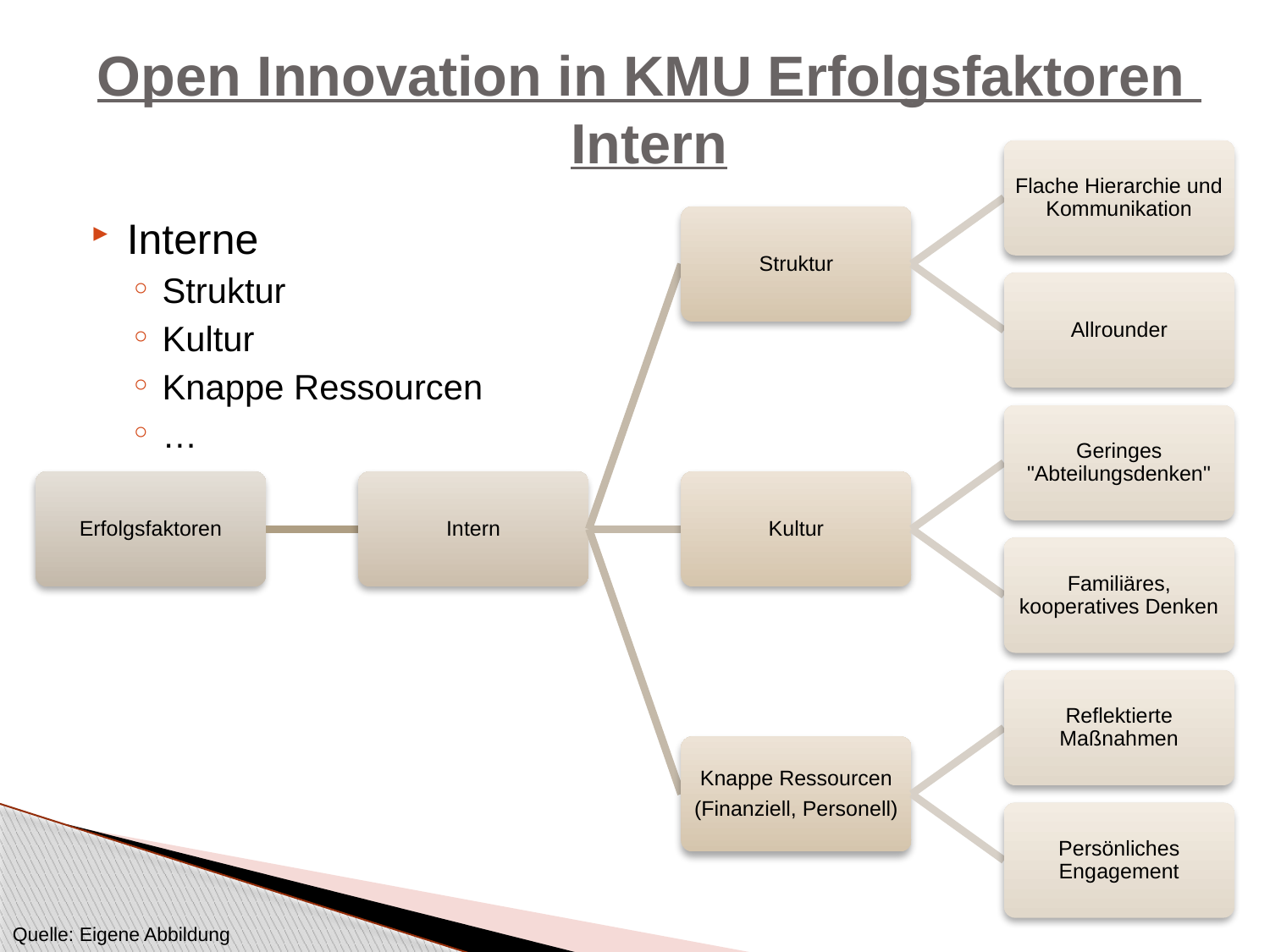

# Open Innovation in KMU Erfolgsfaktoren  Intern
Erfolgsfaktoren

Intern

Struktur

Flache Hierarchie und Kommunikation

Allrounder

Kultur

Geringes "Abteilungsdenken"

Familiäres, kooperatives Denken

Knappe Ressourcen
(Finanziell, Personell)

Reflektierte Maßnahmen

Persönliches Engagement
Interne
Struktur
Kultur
Knappe Ressourcen
…

Quelle: Eigene Abbildung